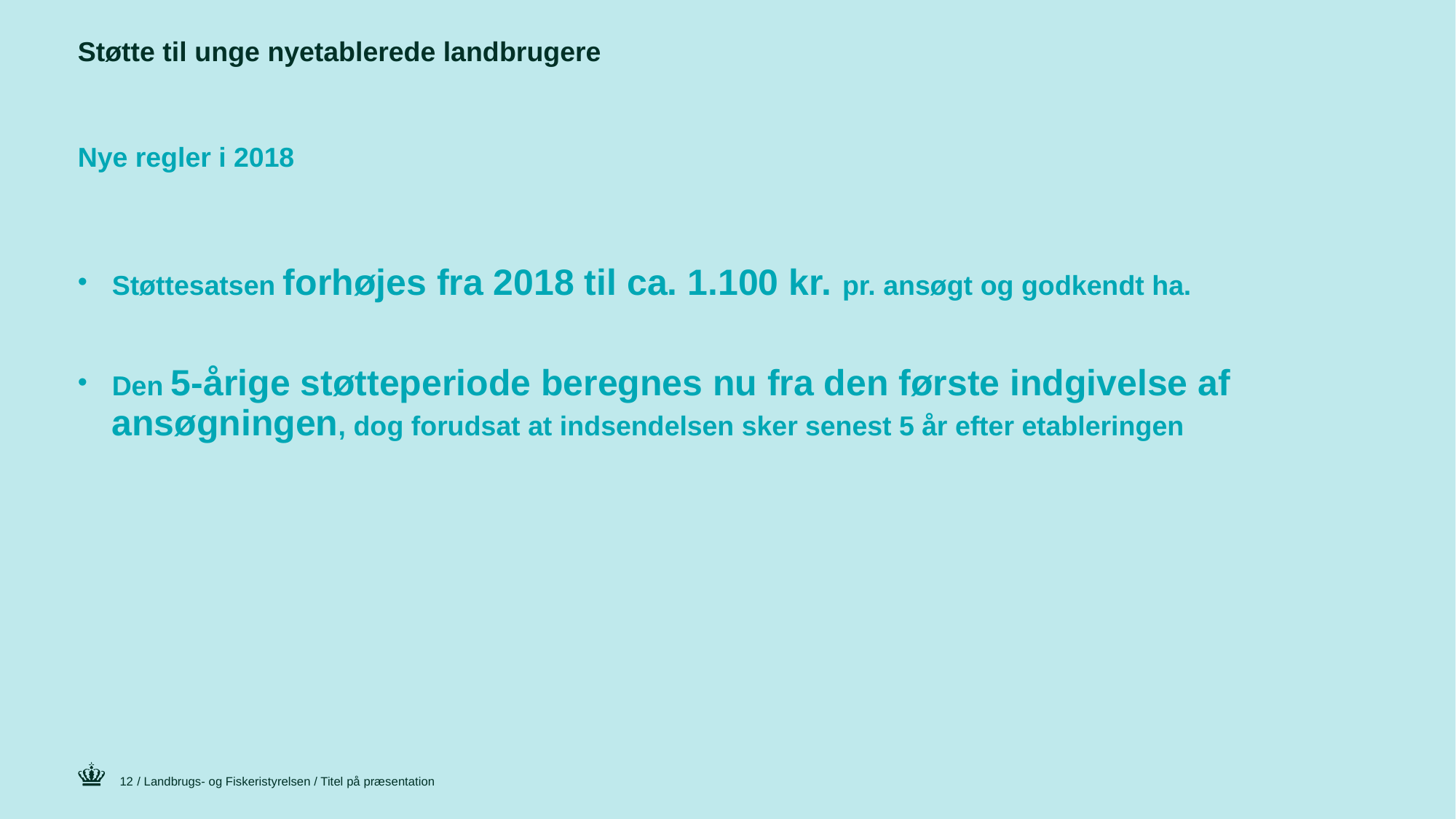

Støtte til unge nyetablerede landbrugere

Nye regler i 2018

Støttesatsen forhøjes fra 2018 til ca. 1.100 kr. pr. ansøgt og godkendt ha.

Den 5-årige støtteperiode beregnes nu fra den første indgivelse af ansøgningen, dog forudsat at indsendelsen sker senest 5 år efter etableringen
12
/ Landbrugs- og Fiskeristyrelsen / Titel på præsentation